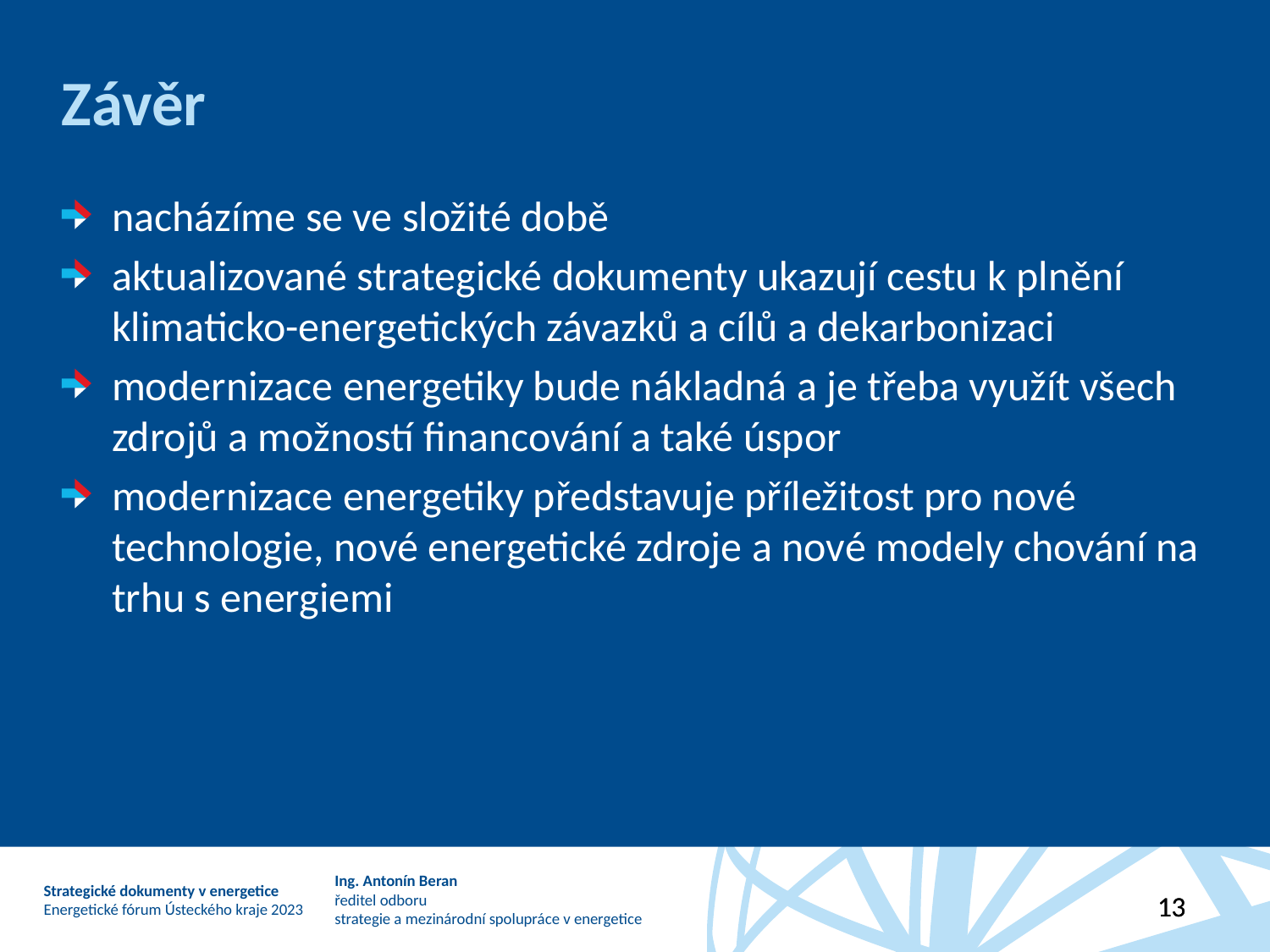

# Závěr
nacházíme se ve složité době
aktualizované strategické dokumenty ukazují cestu k plnění  klimaticko-energetických závazků a cílů a dekarbonizaci
modernizace energetiky bude nákladná a je třeba využít všech zdrojů a možností financování a také úspor
modernizace energetiky představuje příležitost pro nové technologie, nové energetické zdroje a nové modely chování na trhu s energiemi
13